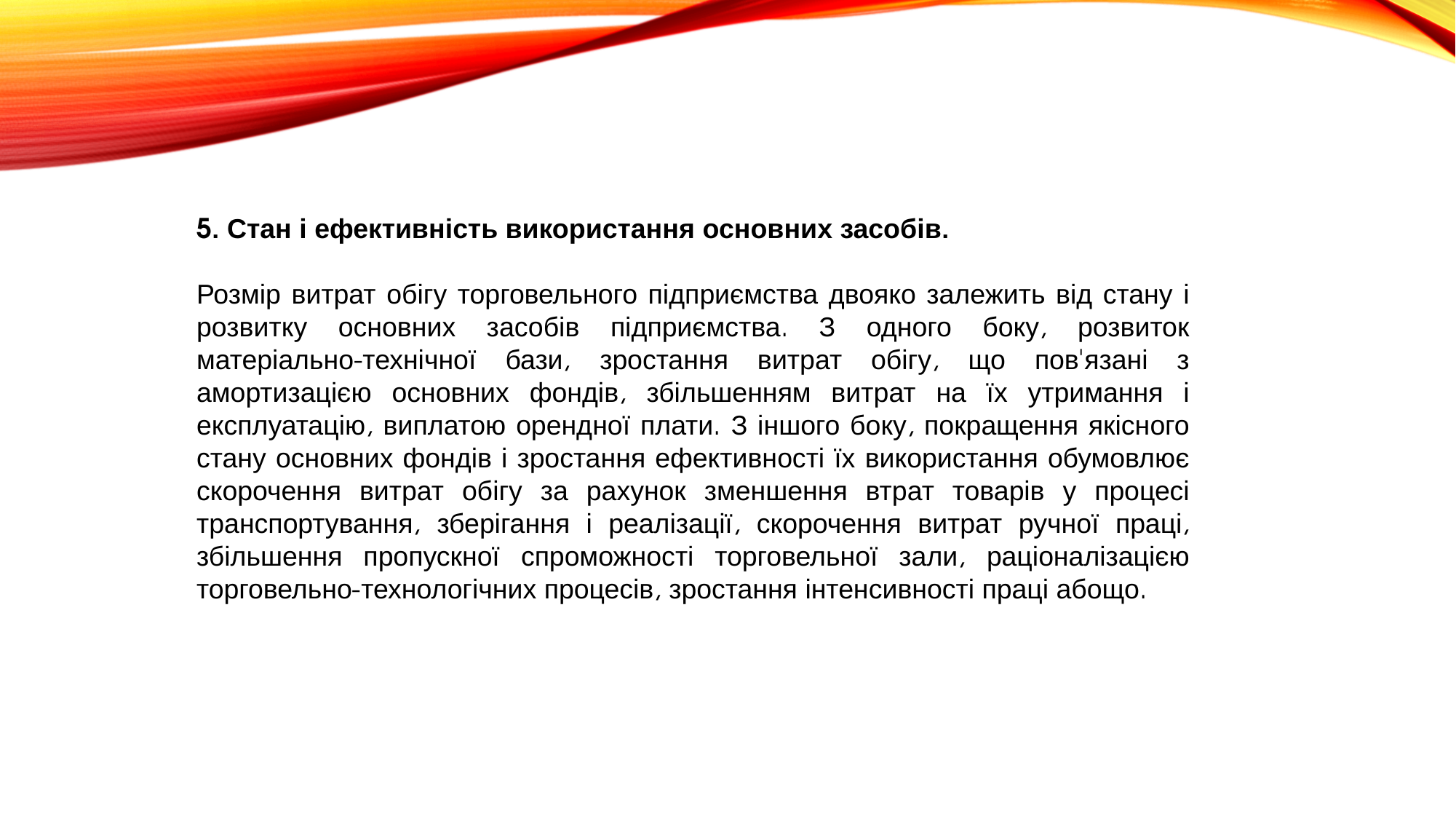

5. Стан і ефективність використання основних засобів.

Розмір витрат обігу торговельного підприємства двояко залежить від стану і розвитку основних засобів підприємства. З одного боку, розвиток матеріально-технічної бази, зростання витрат обігу, що пов'язані з амортизацією основних фондів, збільшенням витрат на їх утримання і експлуатацію, виплатою орендної плати. З іншого боку, покращення якісного стану основних фондів і зростання ефективності їх використання обумовлює скорочення витрат обігу за рахунок зменшення втрат товарів у процесі транспортування, зберігання і реалізації, скорочення витрат ручної праці, збільшення пропускної спроможності торговельної зали, раціоналізацією торговельно-технологічних процесів, зростання інтенсивності праці абощо.